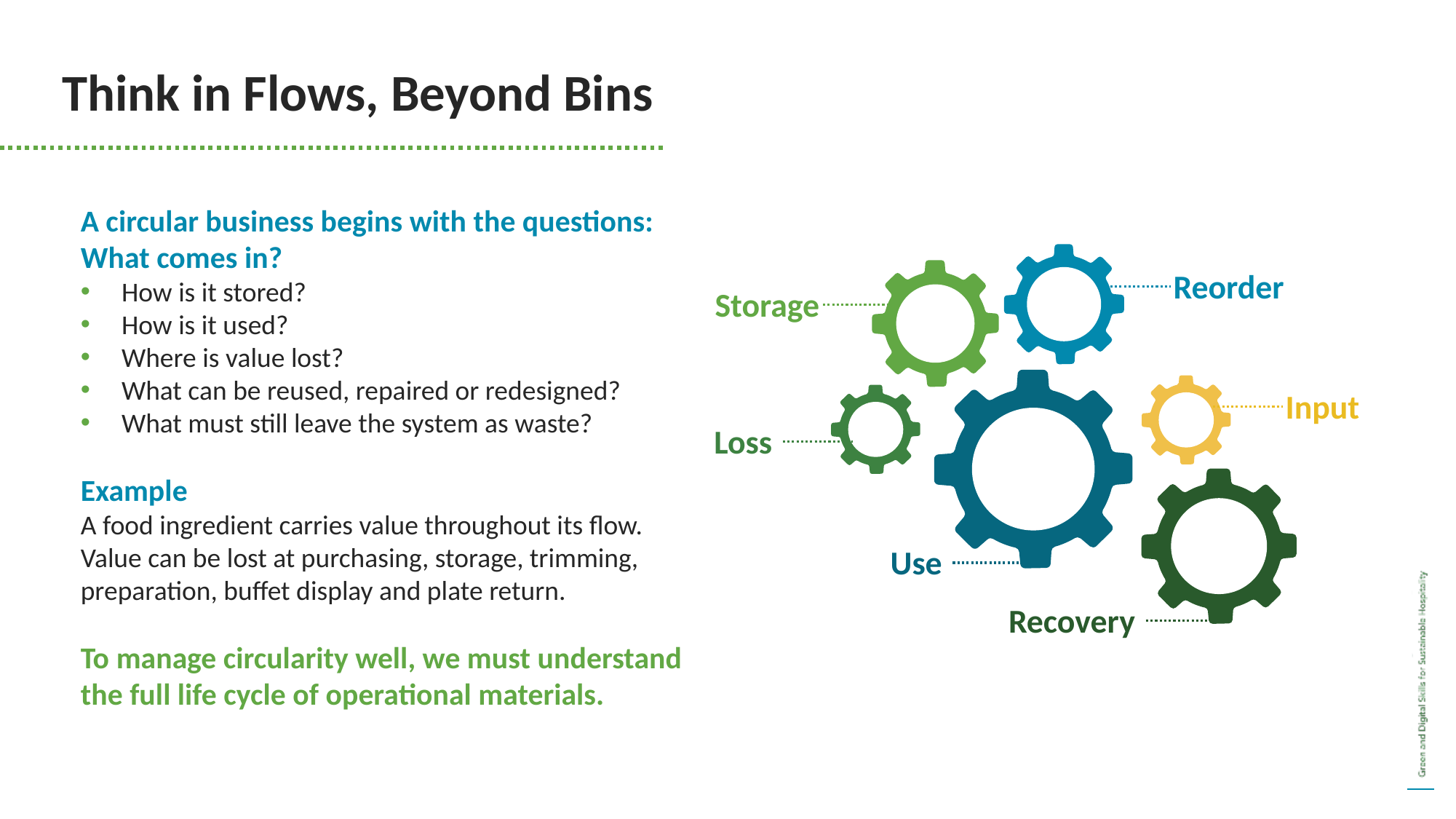

Think in Flows, Beyond Bins

A circular business begins with the questions:
What comes in?
How is it stored?
How is it used?
Where is value lost?
What can be reused, repaired or redesigned?
What must still leave the system as waste?

Example
A food ingredient carries value throughout its flow. Value can be lost at purchasing, storage, trimming, preparation, buffet display and plate return.

To manage circularity well, we must understand the full life cycle of operational materials.

Reorder

Storage

Input

Loss

Use
Recovery